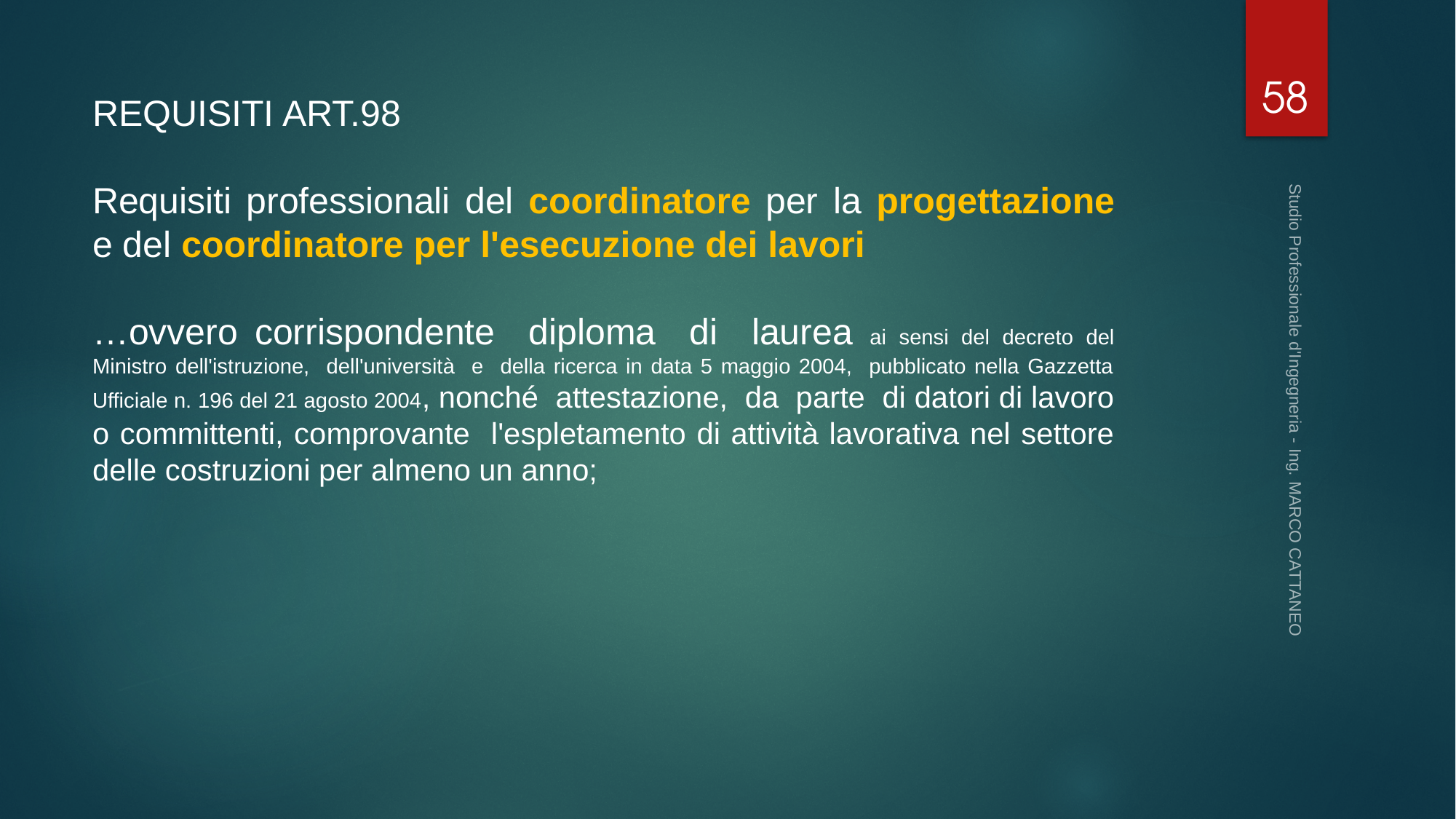

58
REQUISITI ART.98

Requisiti professionali del coordinatore per la progettazione e del coordinatore per l'esecuzione dei lavori

…ovvero corrispondente  diploma  di  laurea ai sensi del decreto del Ministro dell'istruzione,  dell'università  e  della ricerca in data 5 maggio 2004,  pubblicato nella Gazzetta Ufficiale n. 196 del 21 agosto 2004, nonché  attestazione,  da  parte  di datori di lavoro o committenti, comprovante  l'espletamento di attività lavorativa nel settore delle costruzioni per almeno un anno;
Studio Professionale d'Ingegneria - Ing. MARCO CATTANEO